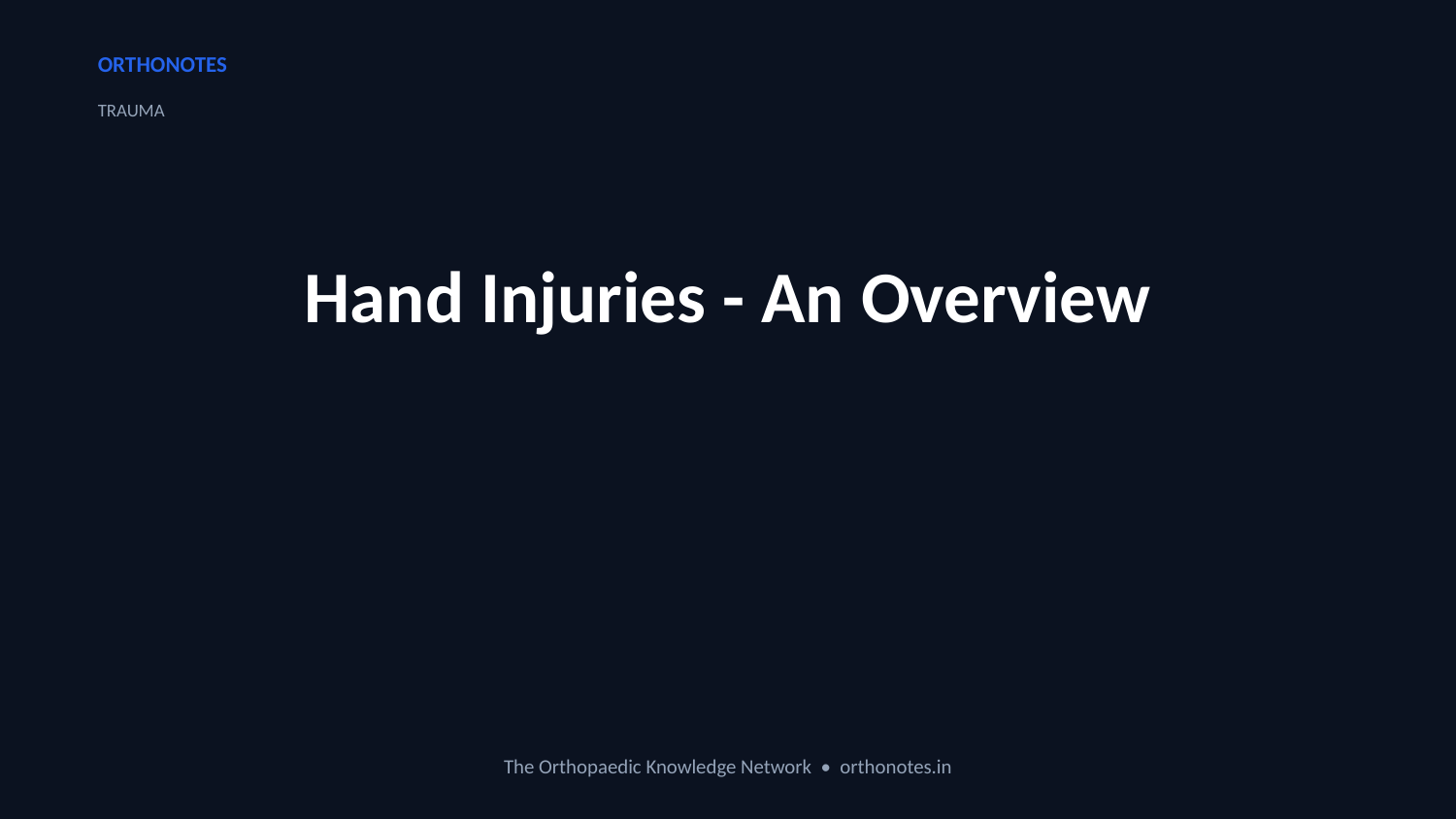

ORTHONOTES
TRAUMA
Hand Injuries - An Overview
The Orthopaedic Knowledge Network  •  orthonotes.in